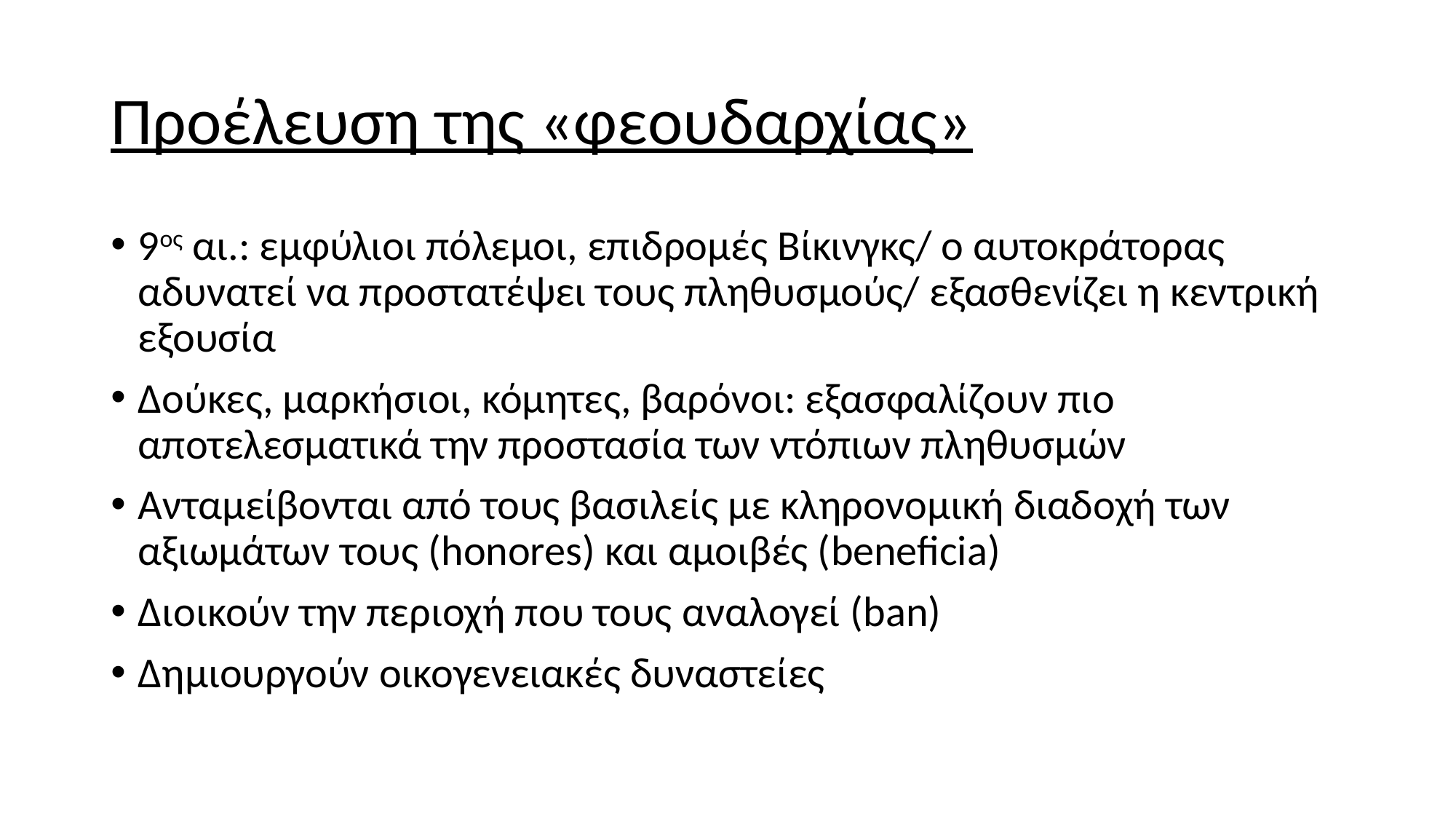

# Προέλευση της «φεουδαρχίας»
9ος αι.: εμφύλιοι πόλεμοι, επιδρομές Βίκινγκς/ ο αυτοκράτορας αδυνατεί να προστατέψει τους πληθυσμούς/ εξασθενίζει η κεντρική εξουσία
Δούκες, μαρκήσιοι, κόμητες, βαρόνοι: εξασφαλίζουν πιο αποτελεσματικά την προστασία των ντόπιων πληθυσμών
Ανταμείβονται από τους βασιλείς με κληρονομική διαδοχή των αξιωμάτων τους (honores) και αμοιβές (beneficia)
Διοικούν την περιοχή που τους αναλογεί (ban)
Δημιουργούν οικογενειακές δυναστείες